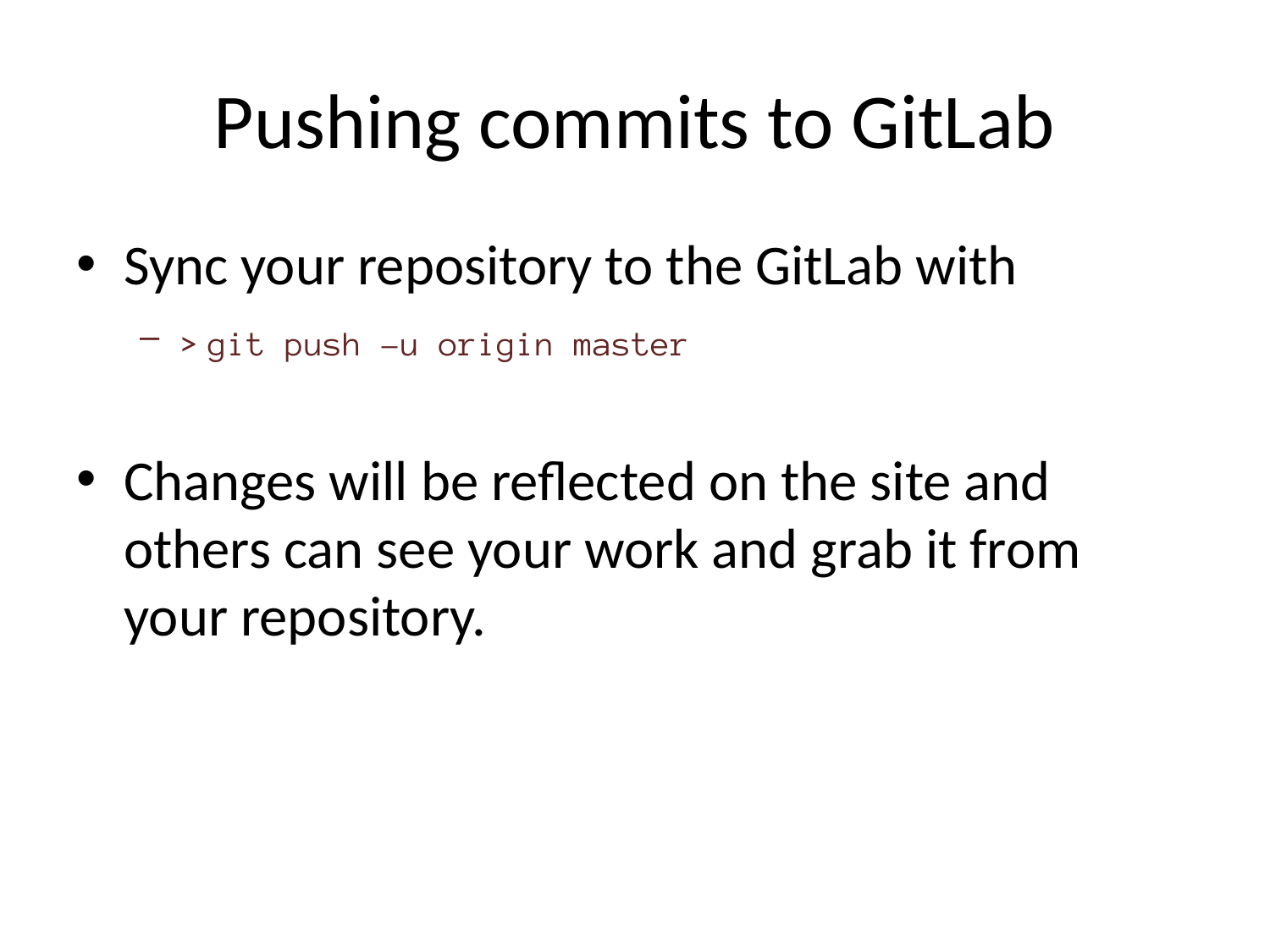

# Pushing commits to GitLab
Sync your repository to the GitLab with
> git push –u origin master

Changes will be reflected on the site and others can see your work and grab it from your repository.